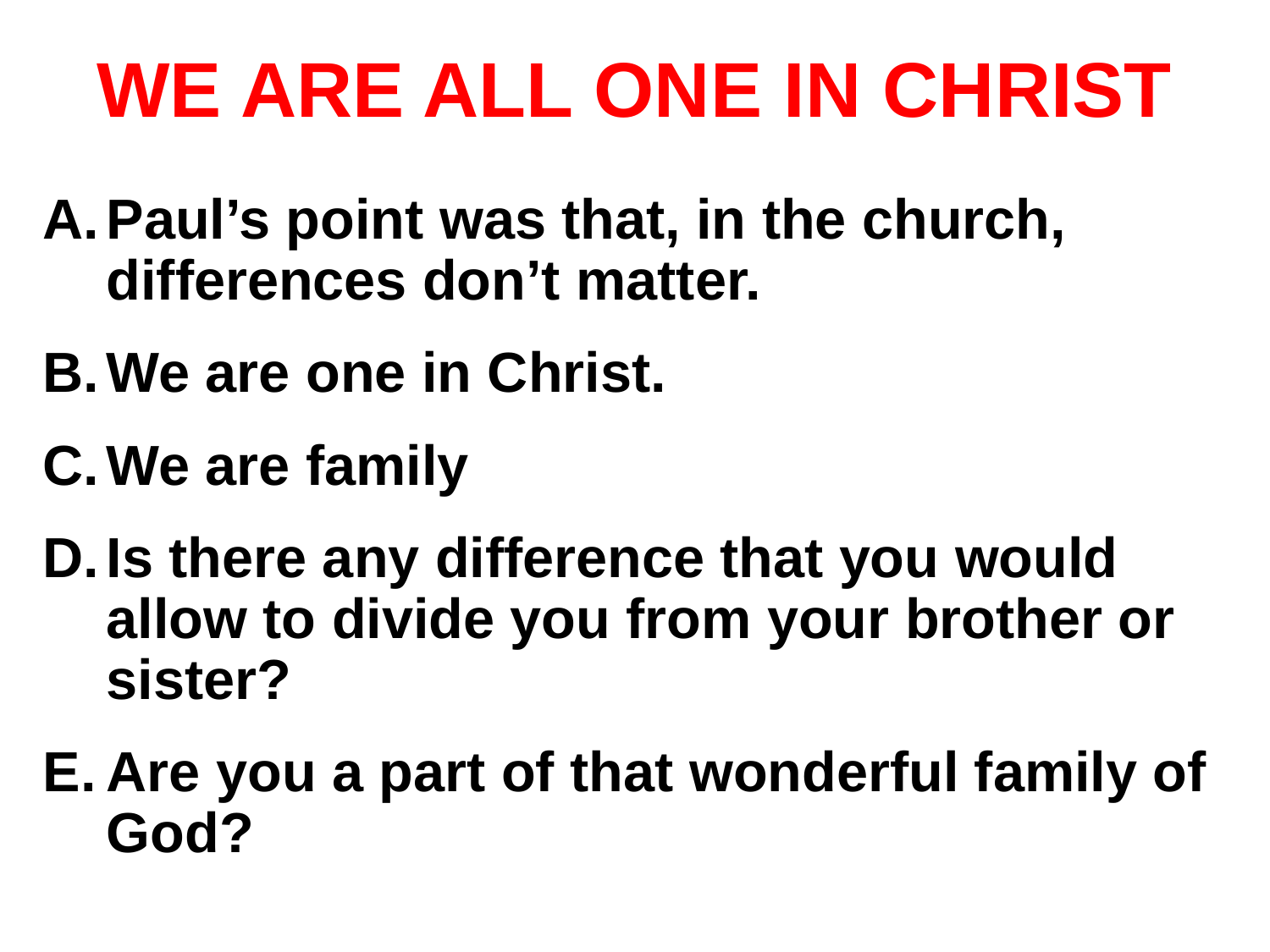

# WE ARE ALL ONE IN CHRIST
Paul’s point was that, in the church, differences don’t matter.
We are one in Christ.
We are family
Is there any difference that you would allow to divide you from your brother or sister?
Are you a part of that wonderful family of God?